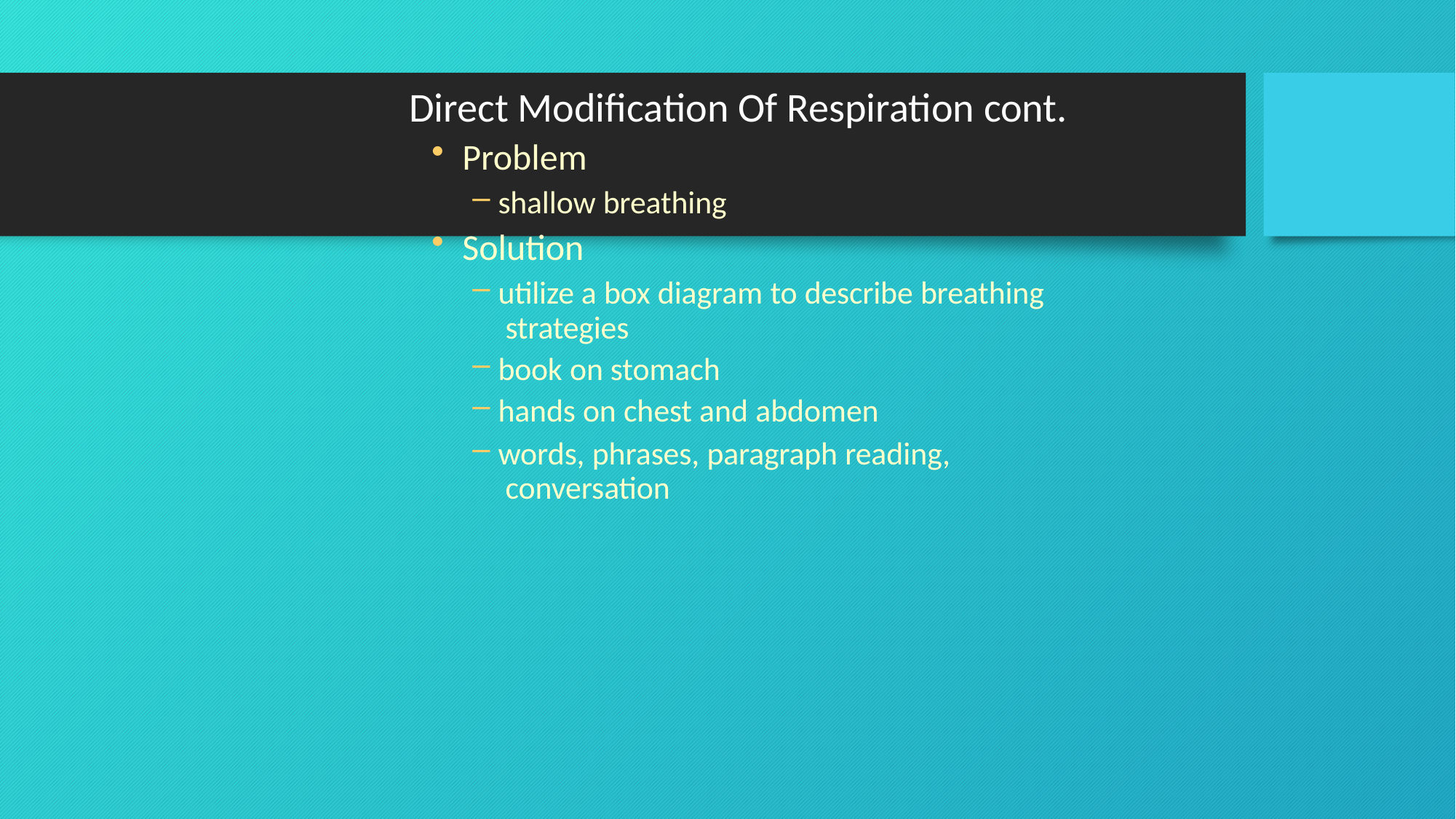

# Direct Modification Of Respiration cont.
Problem
shallow breathing
Solution
utilize a box diagram to describe breathing  strategies
book on stomach
hands on chest and abdomen
words, phrases, paragraph reading,  conversation